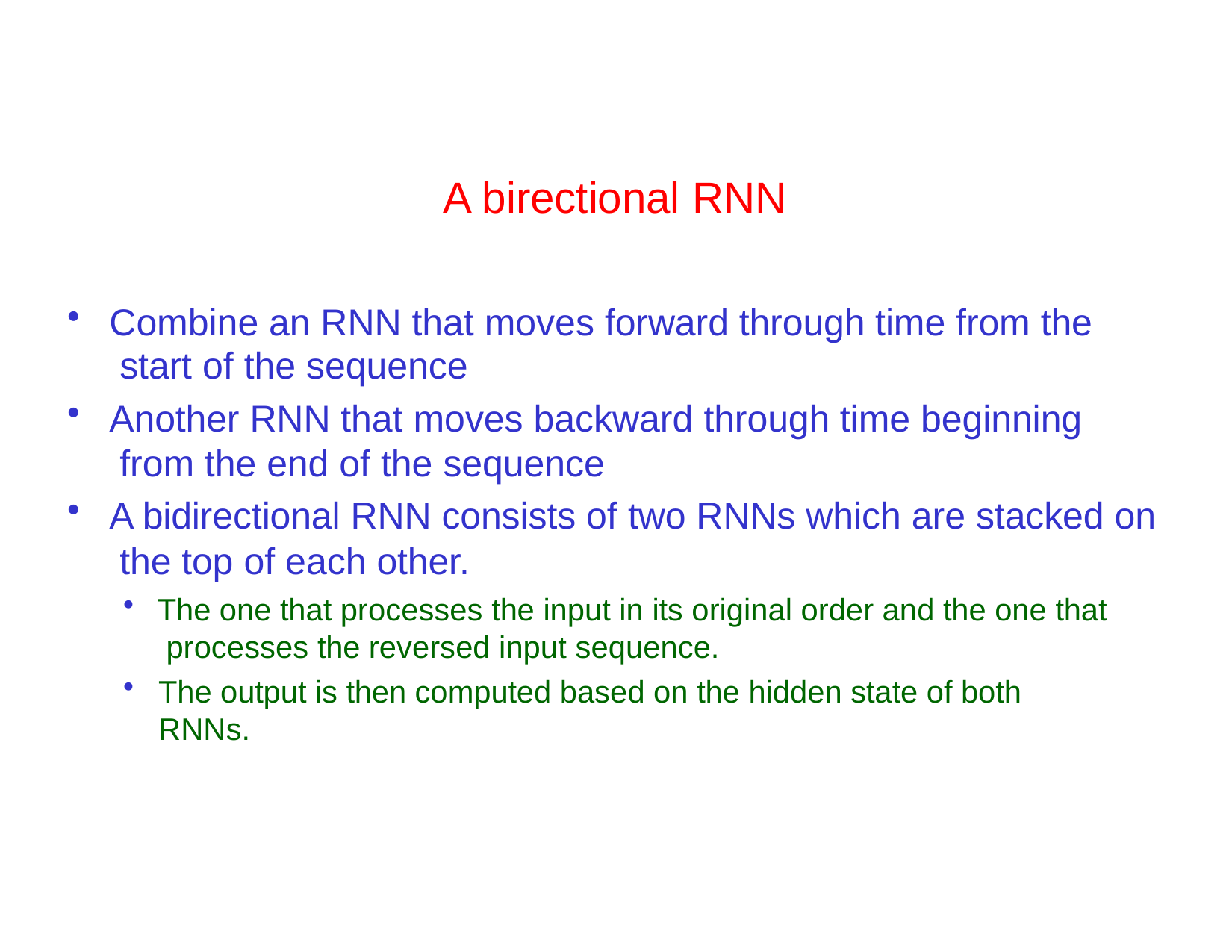

# A birectional RNN
Combine an RNN that moves forward through time from the  start of the sequence
Another RNN that moves backward through time beginning  from the end of the sequence
A bidirectional RNN consists of two RNNs which are stacked on  the top of each other.
The one that processes the input in its original order and the one that  processes the reversed input sequence.
The output is then computed based on the hidden state of both RNNs.